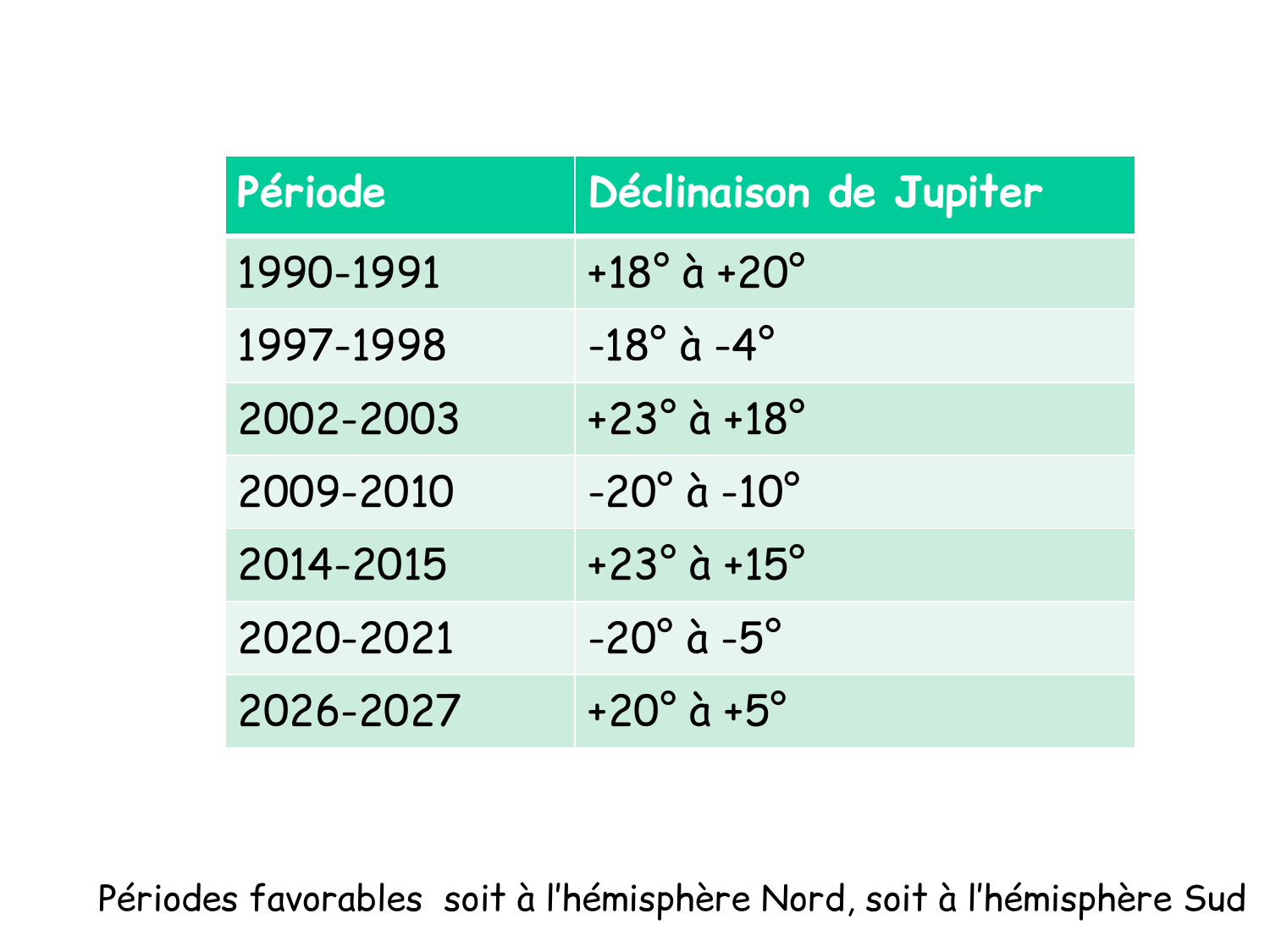

#
| Période | Déclinaison de Jupiter |
| --- | --- |
| 1990-1991 | +18° à +20° |
| 1997-1998 | -18° à -4° |
| 2002-2003 | +23° à +18° |
| 2009-2010 | -20° à -10° |
| 2014-2015 | +23° à +15° |
| 2020-2021 | -20° à -5° |
| 2026-2027 | +20° à +5° |
Périodes favorables  soit à l’hémisphère Nord, soit à l’hémisphère Sud
19